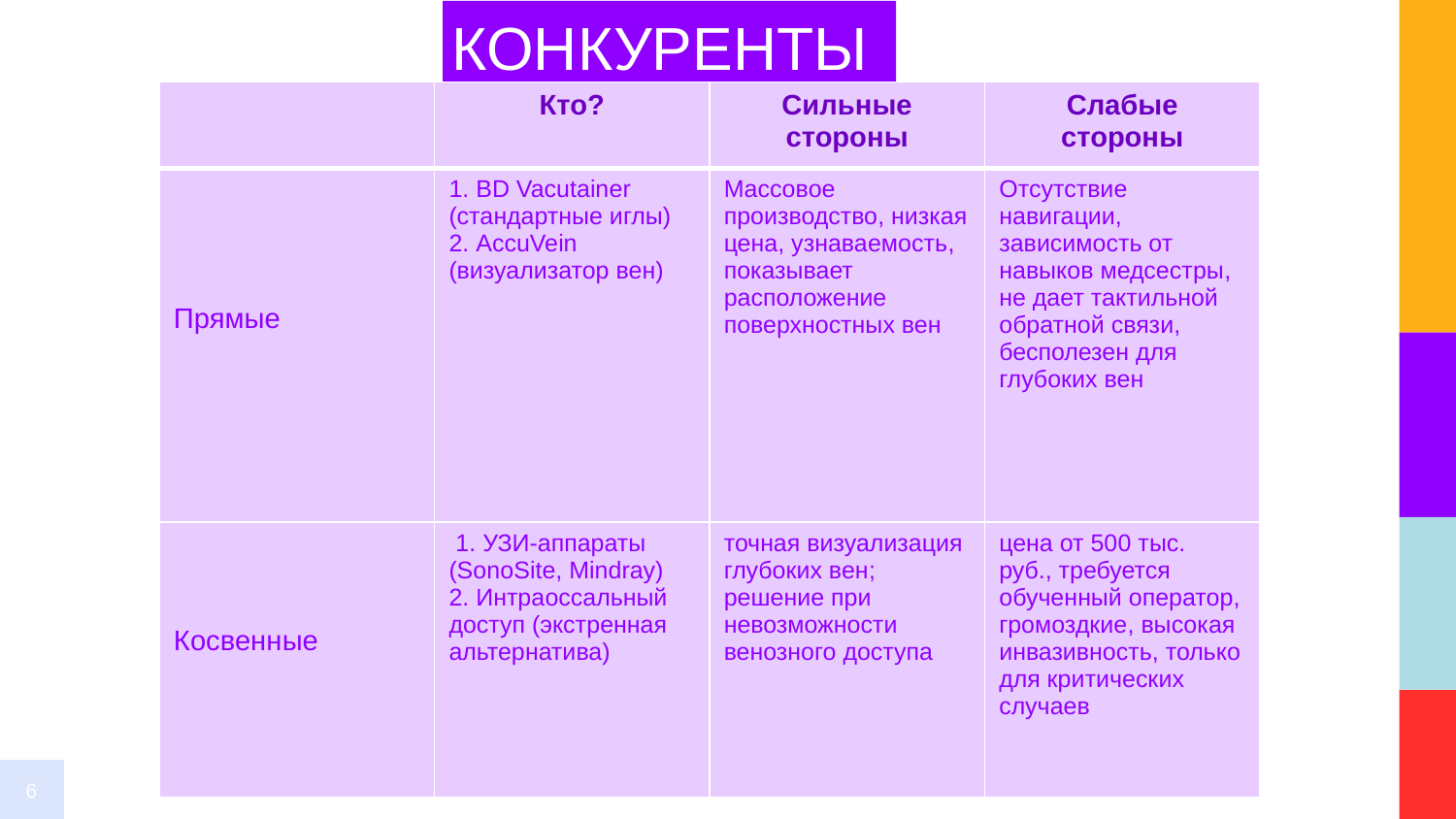

# КОНКУРЕНТЫ

|  | Кто? | Сильные стороны | Слабые стороны |
| --- | --- | --- | --- |
| Прямые | 1. BD Vacutainer (стандартные иглы) 2. AccuVein (визуализатор вен) | Массовое производство, низкая цена, узнаваемость, показывает расположение поверхностных вен | Отсутствие навигации, зависимость от навыков медсестры, не дает тактильной обратной связи, бесполезен для глубоких вен |
| Косвенные | 1. УЗИ-аппараты (SonoSite, Mindray) 2. Интраоссальный доступ (экстренная альтернатива) | точная визуализация глубоких вен; решение при невозможности венозного доступа | цена от 500 тыс. руб., требуется обученный оператор, громоздкие, высокая инвазивность, только для критических случаев |

6